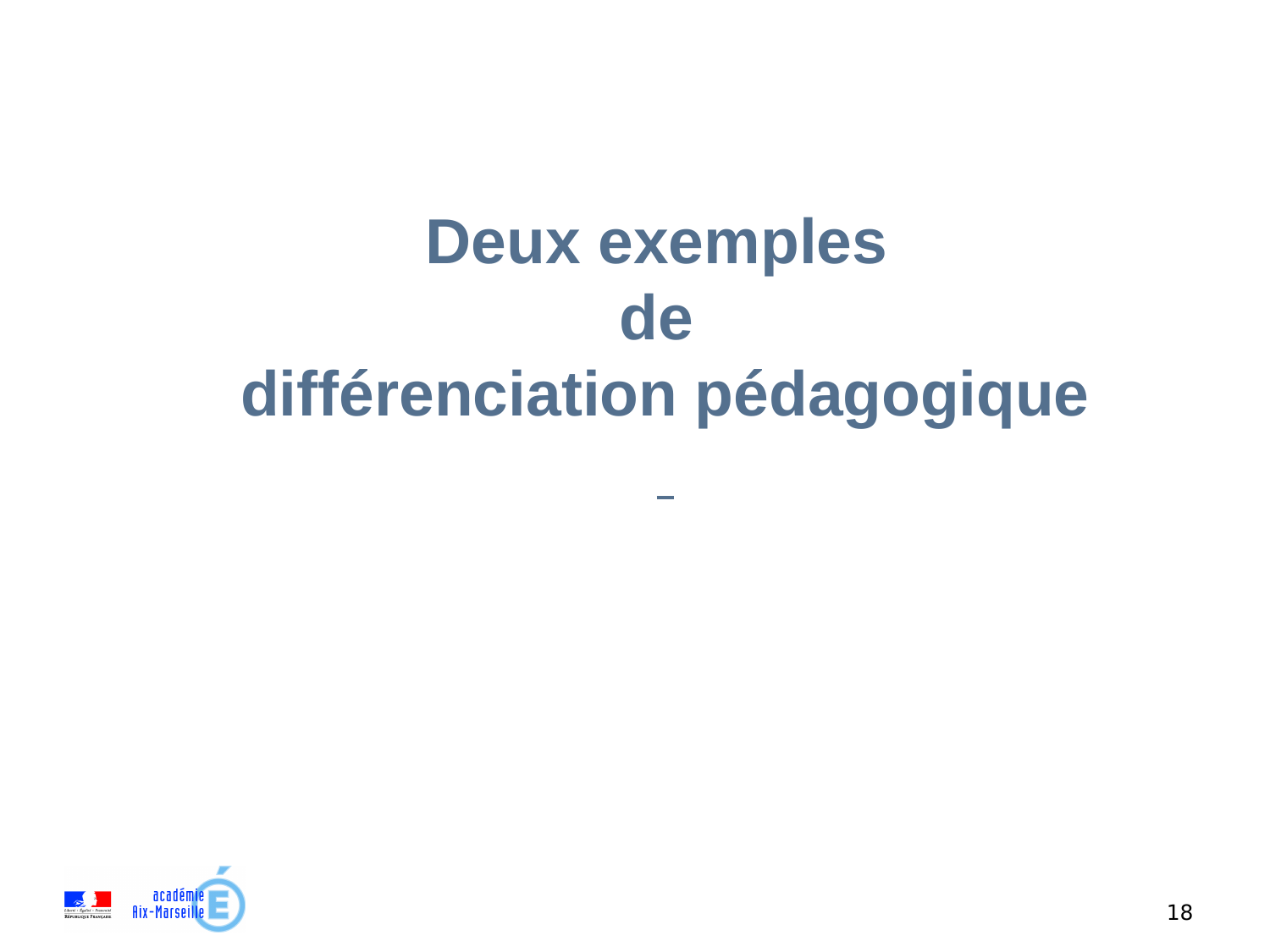

# Deux exemples de différenciation pédagogique
18